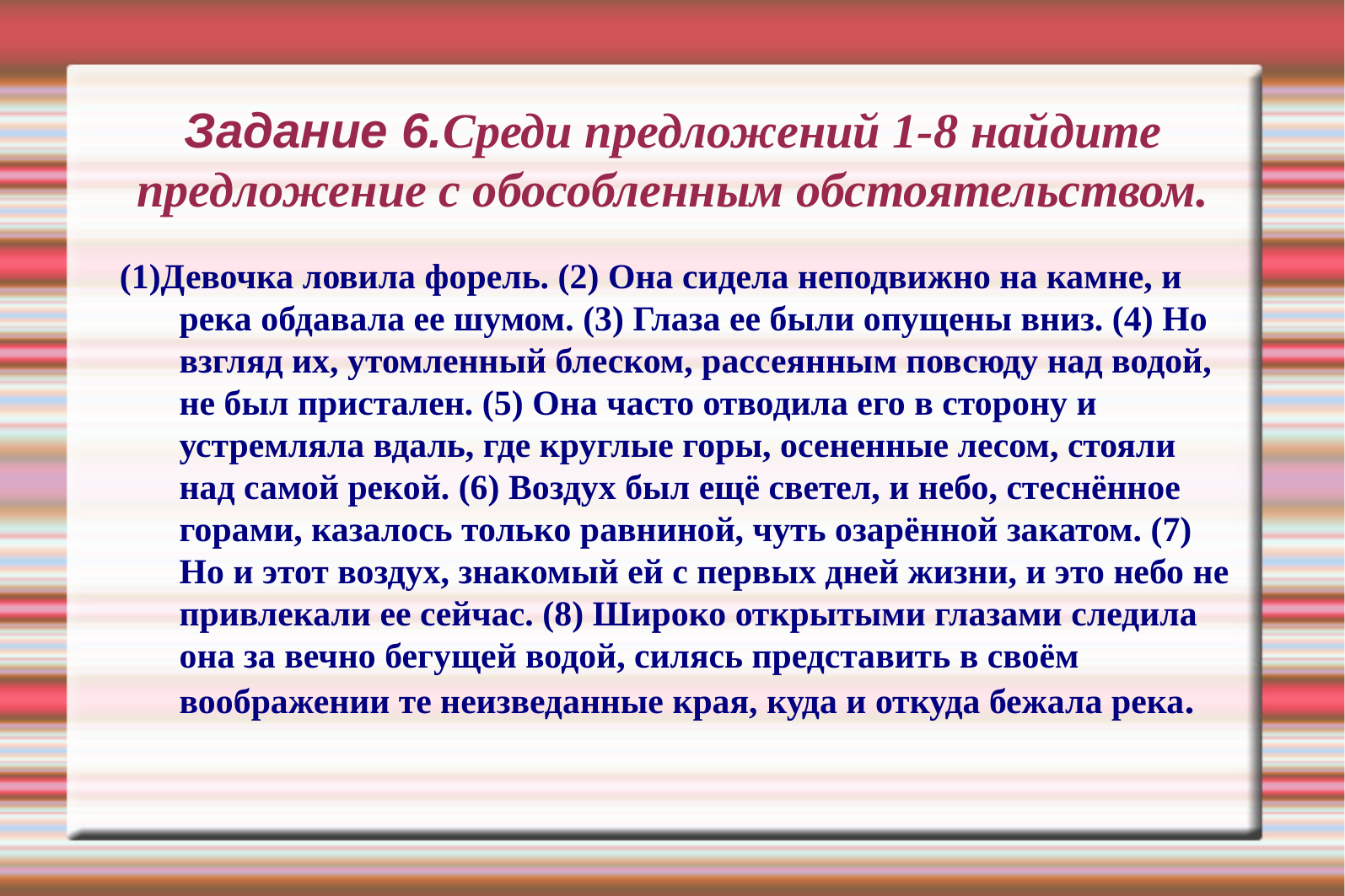

Задание 6.Среди предложений 1-8 найдите предложение с обособленным обстоятельством.
(1)Девочка ловила форель. (2) Она сидела неподвижно на камне, и река обдавала ее шумом. (3) Глаза ее были опущены вниз. (4) Но взгляд их, утомленный блеском, рассеянным повсюду над водой, не был пристален. (5) Она часто отводила его в сторону и устремляла вдаль, где круглые горы, осененные лесом, стояли над самой рекой. (6) Воздух был ещё светел, и небо, стеснённое горами, казалось только равниной, чуть озарённой закатом. (7) Но и этот воздух, знакомый ей с первых дней жизни, и это небо не привлекали ее сейчас. (8) Широко открытыми глазами следила она за вечно бегущей водой, силясь представить в своём воображении те неизведанные края, куда и откуда бежала река.